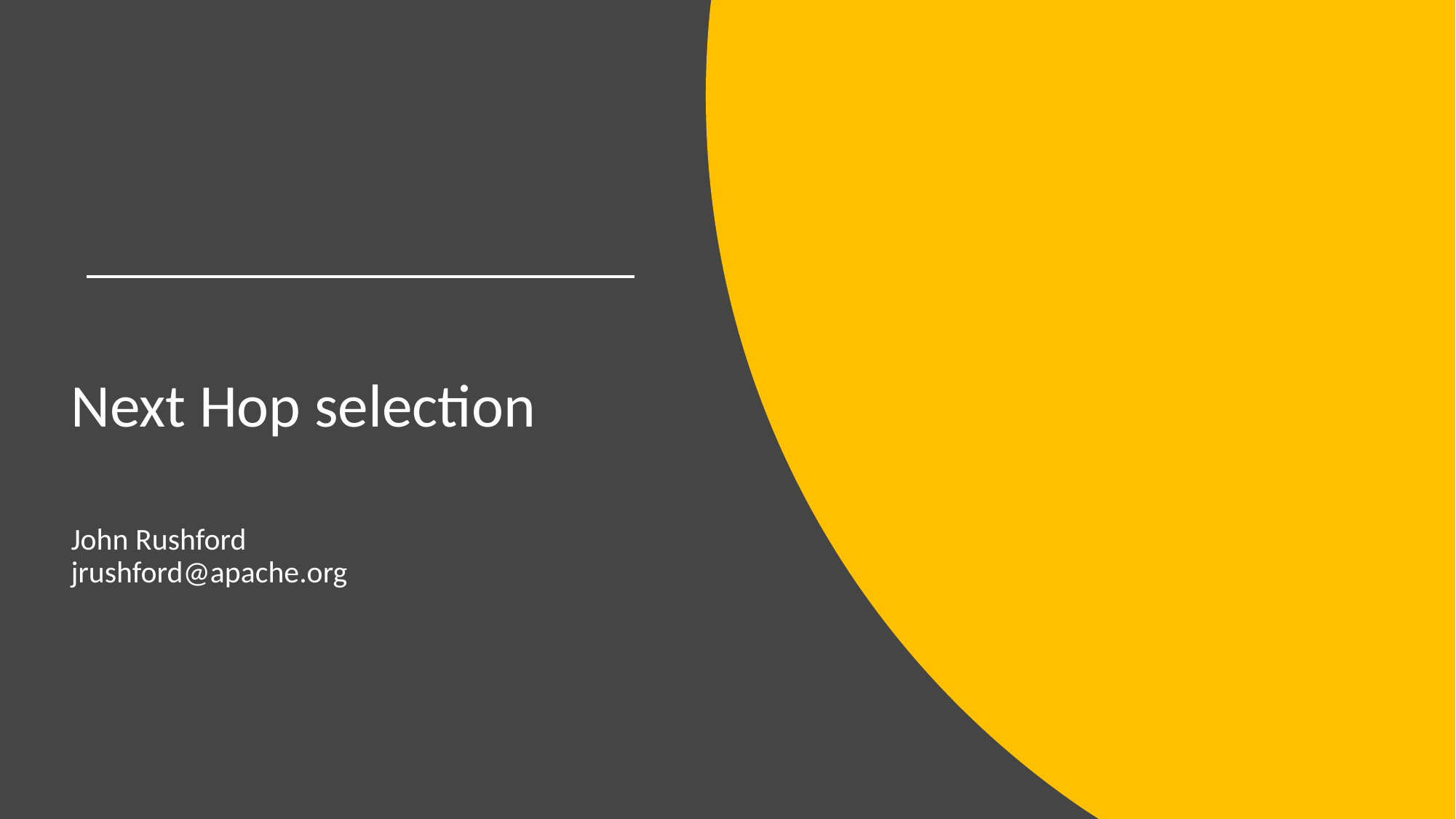

# Next Hop selection John Rushford jrushford@apache.org